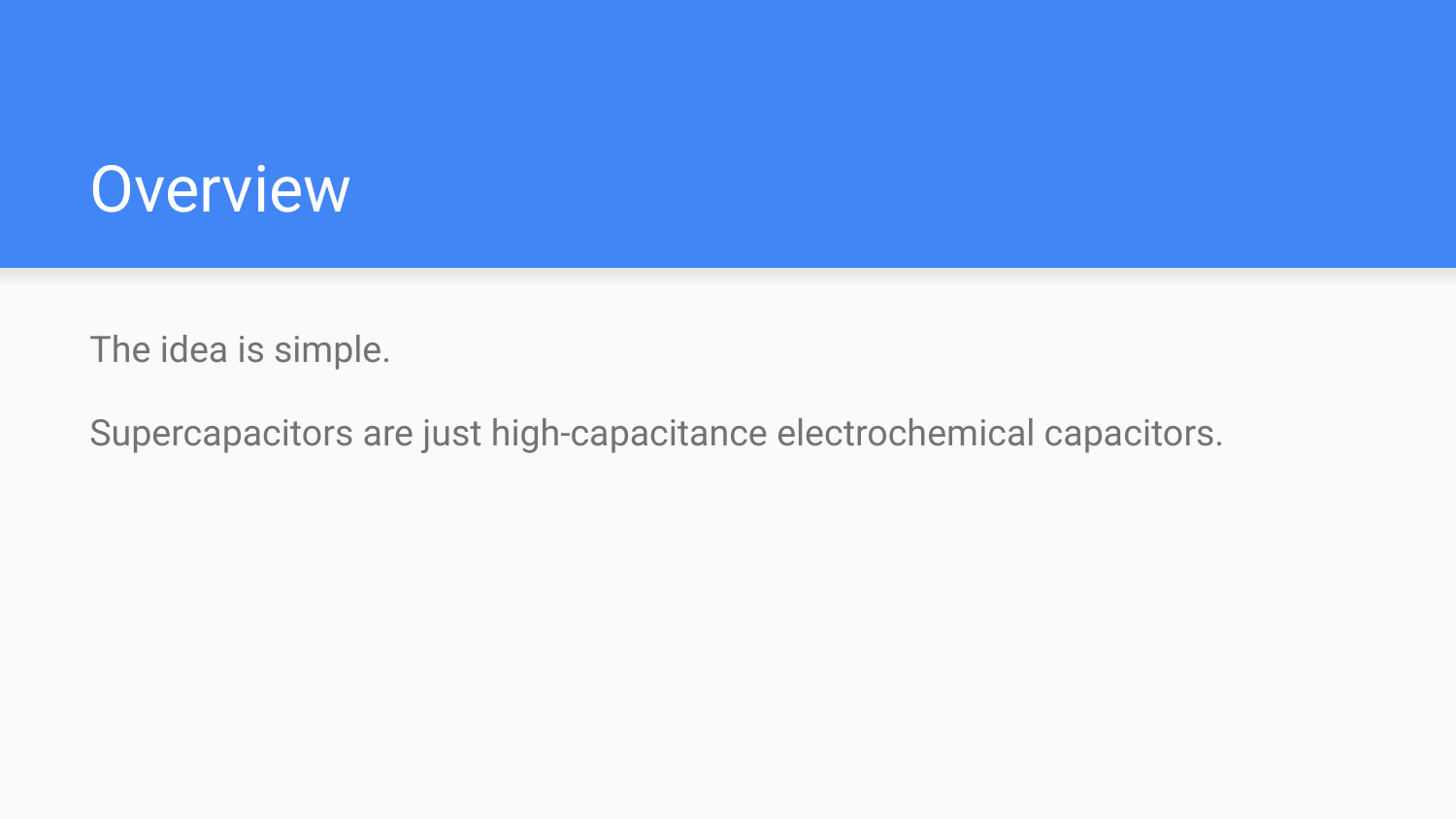

# Overview
The idea is simple.
Supercapacitors are just high-capacitance electrochemical capacitors.